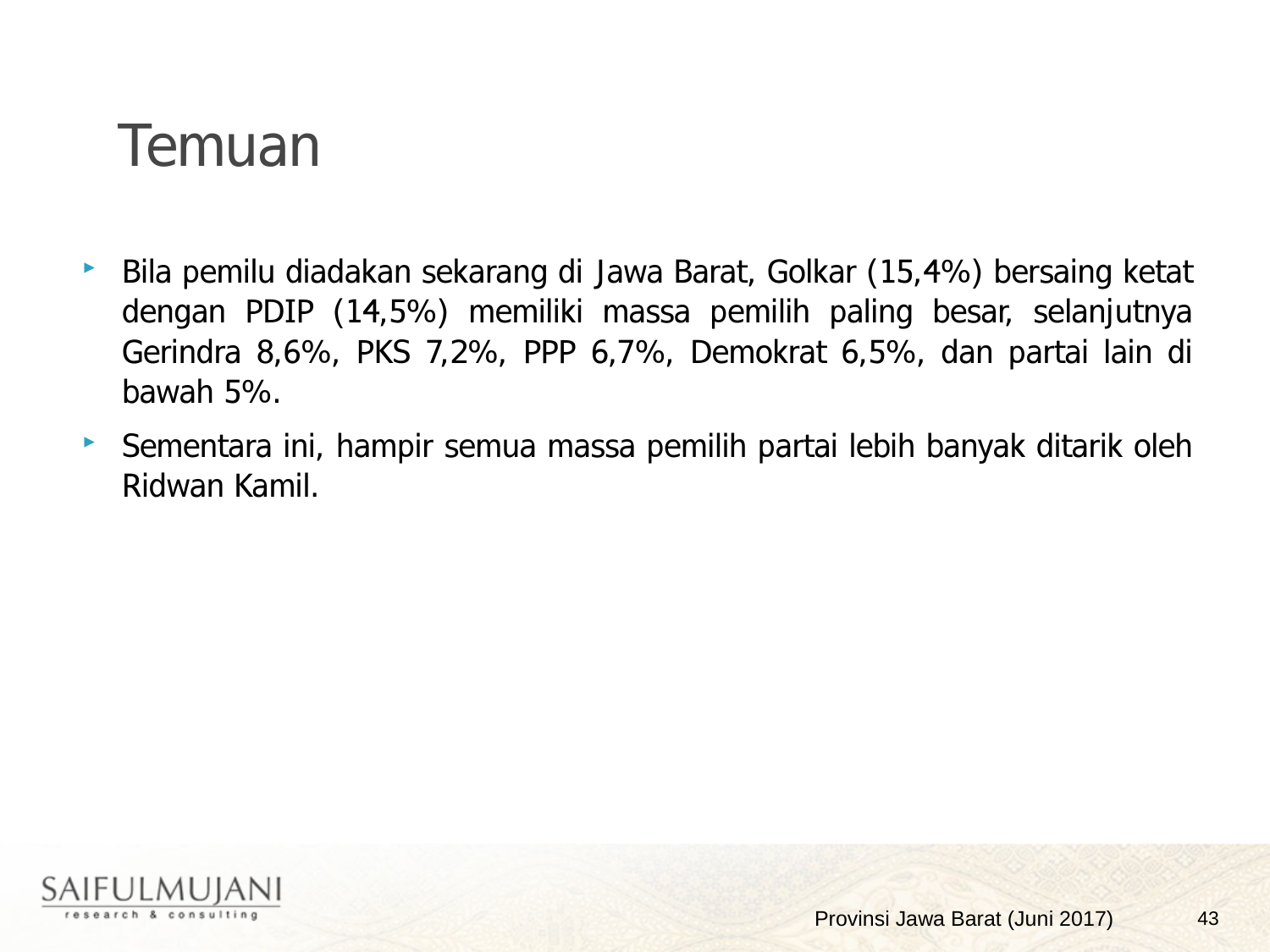

Temuan
Bila pemilu diadakan sekarang di Jawa Barat, Golkar (15,4%) bersaing ketat dengan PDIP (14,5%) memiliki massa pemilih paling besar, selanjutnya Gerindra 8,6%, PKS 7,2%, PPP 6,7%, Demokrat 6,5%, dan partai lain di bawah 5%.
Sementara ini, hampir semua massa pemilih partai lebih banyak ditarik oleh Ridwan Kamil.
Provinsi Jawa Barat (Juni 2017)
43